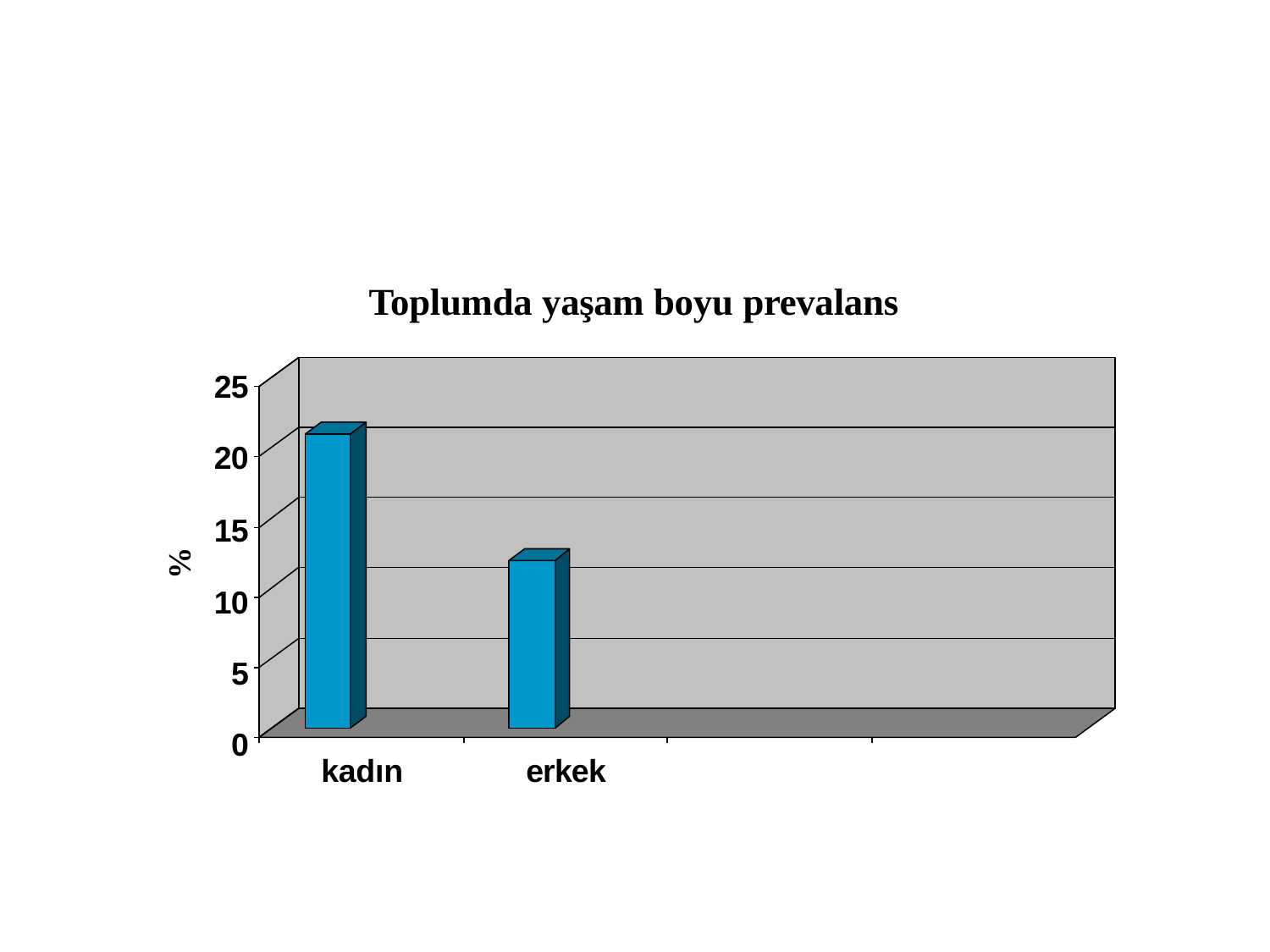

# Toplumda yaşam boyu prevalans

25

20

15

10

5

0
%
kadın
erkek